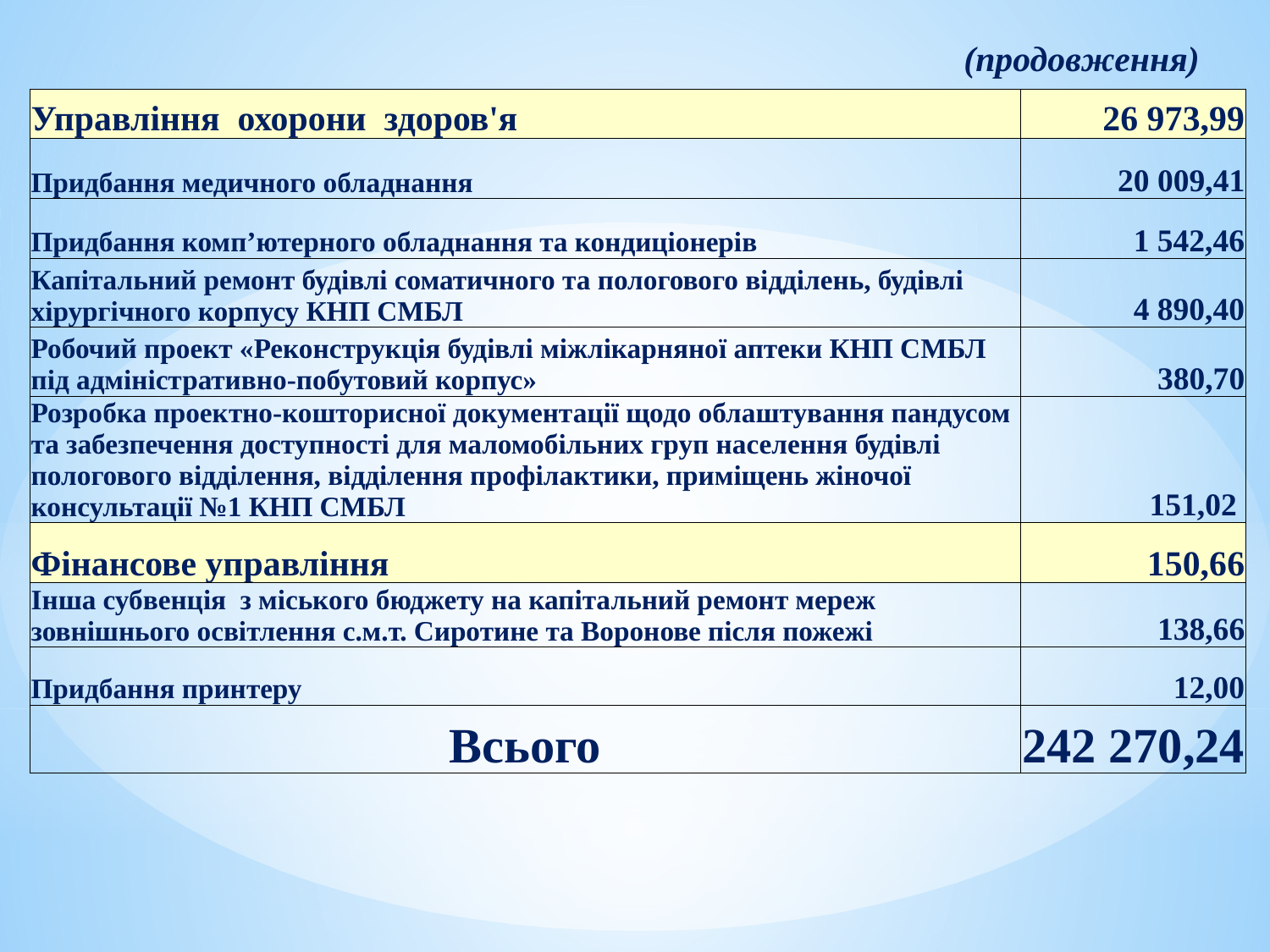

# (продовження)
| Управління охорони здоров'я | 26 973,99 |
| --- | --- |
| Придбання медичного обладнання | 20 009,41 |
| Придбання комп’ютерного обладнання та кондиціонерів | 1 542,46 |
| Капітальний ремонт будівлі соматичного та пологового відділень, будівлі хірургічного корпусу КНП СМБЛ | 4 890,40 |
| Робочий проект «Реконструкція будівлі міжлікарняної аптеки КНП СМБЛ під адміністративно-побутовий корпус» | 380,70 |
| Розробка проектно-кошторисної документації щодо облаштування пандусом та забезпечення доступності для маломобільних груп населення будівлі пологового відділення, відділення профілактики, приміщень жіночої консультації №1 КНП СМБЛ | 151,02 |
| Фінансове управління | 150,66 |
| Інша субвенція з міського бюджету на капітальний ремонт мереж зовнішнього освітлення с.м.т. Сиротине та Воронове після пожежі | 138,66 |
| Придбання принтеру | 12,00 |
| Всього | 242 270,24 |